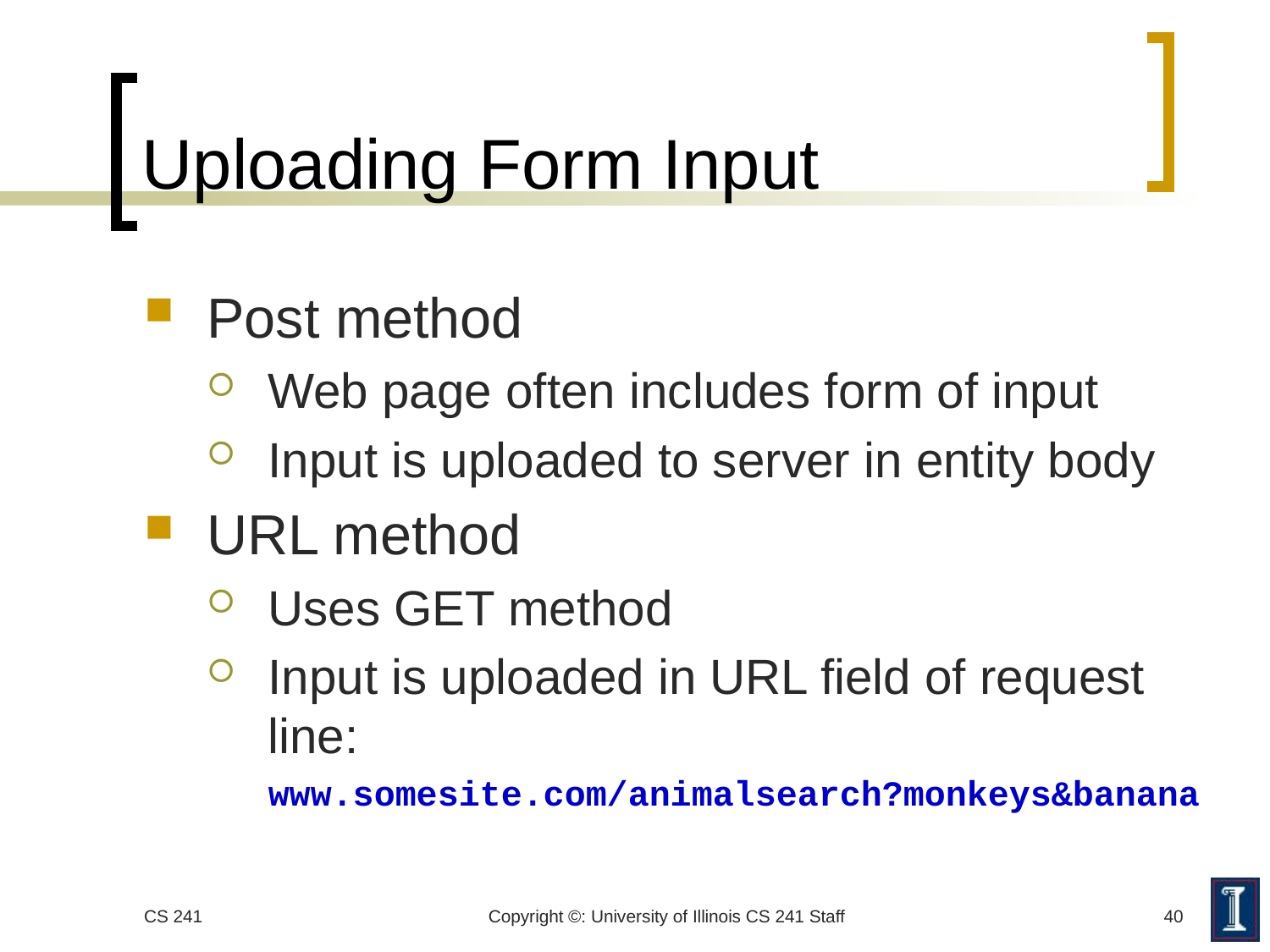

# Uploading Form Input
Post method
Web page often includes form of input
Input is uploaded to server in entity body
URL method
Uses GET method
Input is uploaded in URL field of request line:
www.somesite.com/animalsearch?monkeys&banana

CS 241
Copyright ©: University of Illinois CS 241 Staff
40